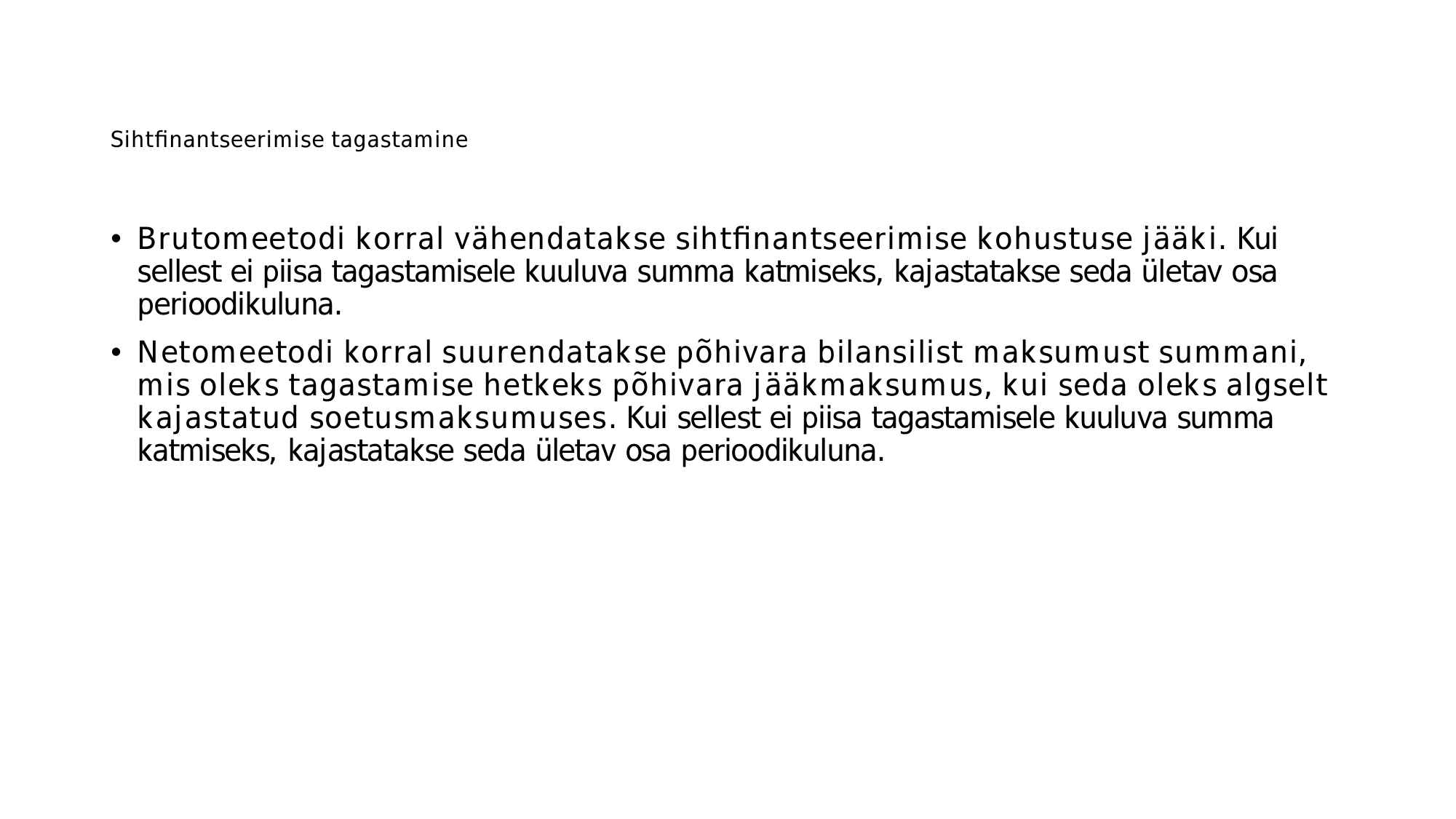

# Sihtfinantseerimise tagastamine
Brutomeetodi korral vähendatakse sihtfinantseerimise kohustuse jääki. Kui sellest ei piisa tagastamisele kuuluva summa katmiseks, kajastatakse seda ületav osa perioodikuluna.
Netomeetodi korral suurendatakse põhivara bilansilist maksumust summani, mis oleks tagastamise hetkeks põhivara jääkmaksumus, kui seda oleks algselt kajastatud soetusmaksumuses. Kui sellest ei piisa tagastamisele kuuluva summa katmiseks, kajastatakse seda ületav osa perioodikuluna.